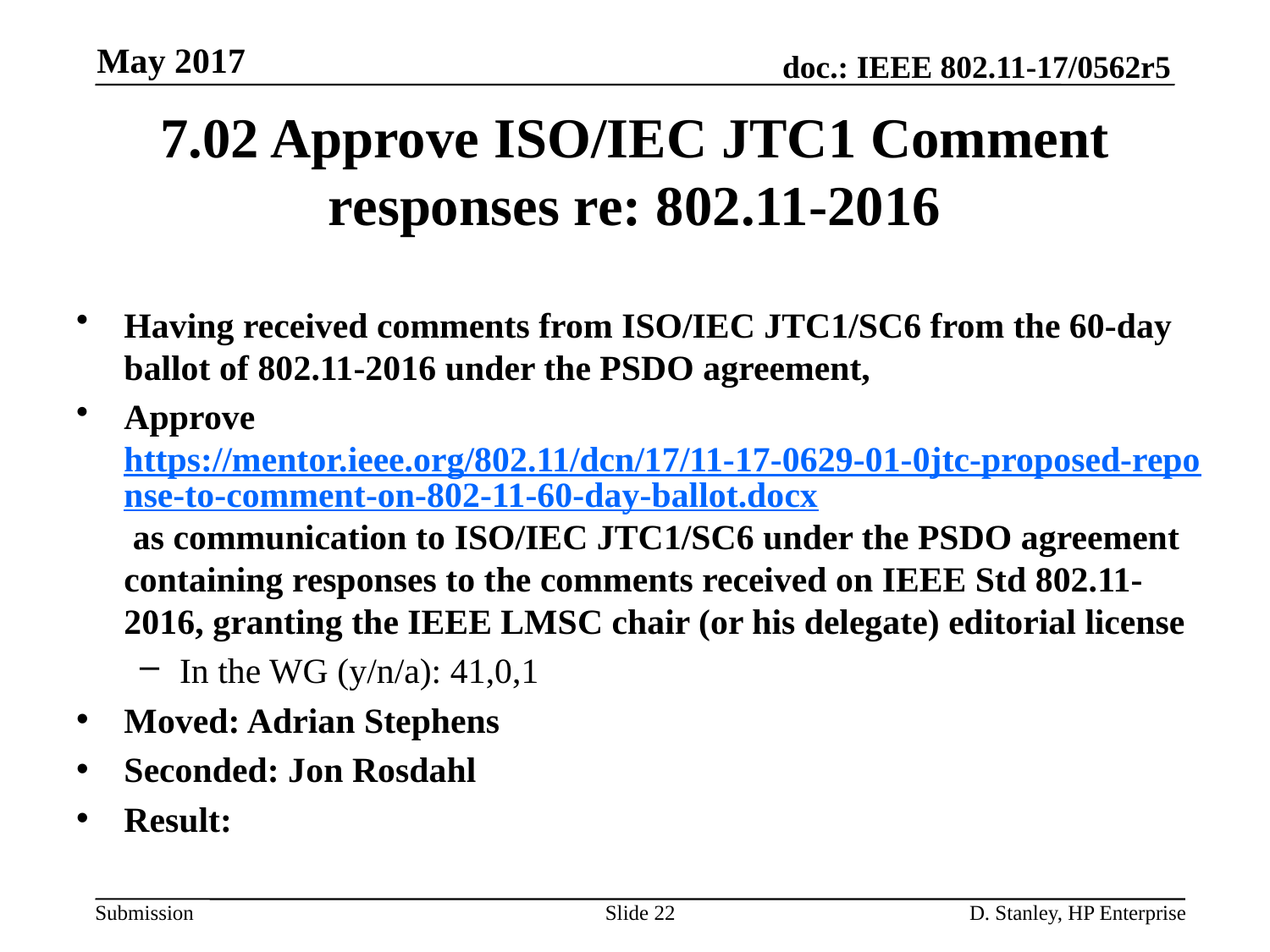

May 2017
# 7.02 Approve ISO/IEC JTC1 Comment responses re: 802.11-2016
Having received comments from ISO/IEC JTC1/SC6 from the 60-day ballot of 802.11-2016 under the PSDO agreement,
Approve https://mentor.ieee.org/802.11/dcn/17/11-17-0629-01-0jtc-proposed-reponse-to-comment-on-802-11-60-day-ballot.docx as communication to ISO/IEC JTC1/SC6 under the PSDO agreement containing responses to the comments received on IEEE Std 802.11-2016, granting the IEEE LMSC chair (or his delegate) editorial license
In the WG (y/n/a): 41,0,1
Moved: Adrian Stephens
Seconded: Jon Rosdahl
Result:

Slide 22
D. Stanley, HP Enterprise